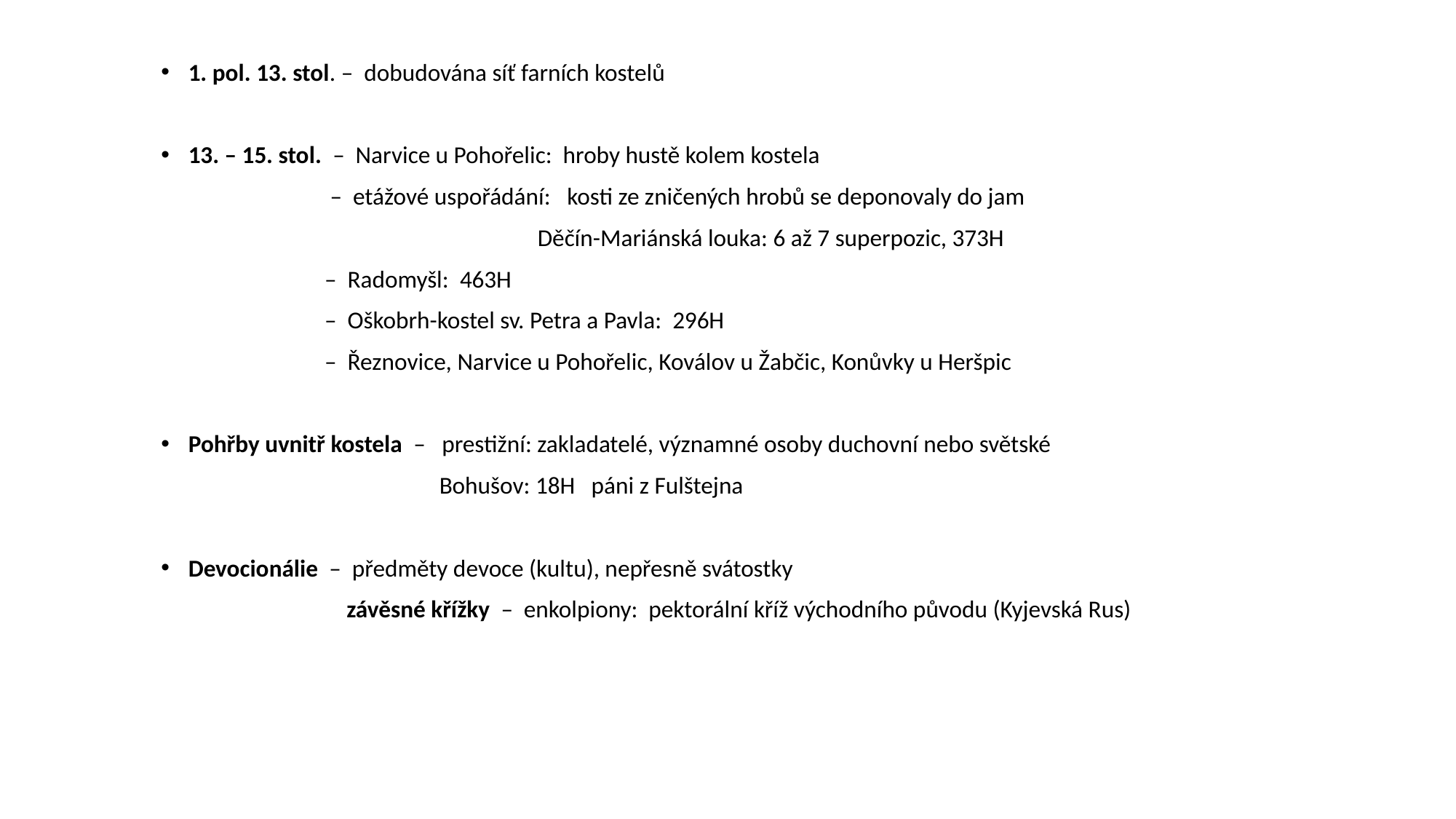

1. pol. 13. stol. –  dobudována síť farních kostelů

13. – 15. stol.  –  Narvice u Pohořelic:  hroby hustě kolem kostela
                               –  etážové uspořádání:   kosti ze zničených hrobů se deponovaly do jam
                                                                     Děčín-Mariánská louka: 6 až 7 superpozic, 373H
                              –  Radomyšl:  463H
                              –  Oškobrh-kostel sv. Petra a Pavla:  296H
                              –  Řeznovice, Narvice u Pohořelic, Koválov u Žabčic, Konůvky u Heršpic

Pohřby uvnitř kostela  –   prestižní: zakladatelé, významné osoby duchovní nebo světské
                                                   Bohušov: 18H   páni z Fulštejna

Devocionálie  –  předměty devoce (kultu), nepřesně svátostky
                                  závěsné křížky  –  enkolpiony:  pektorální kříž východního původu (Kyjevská Rus)